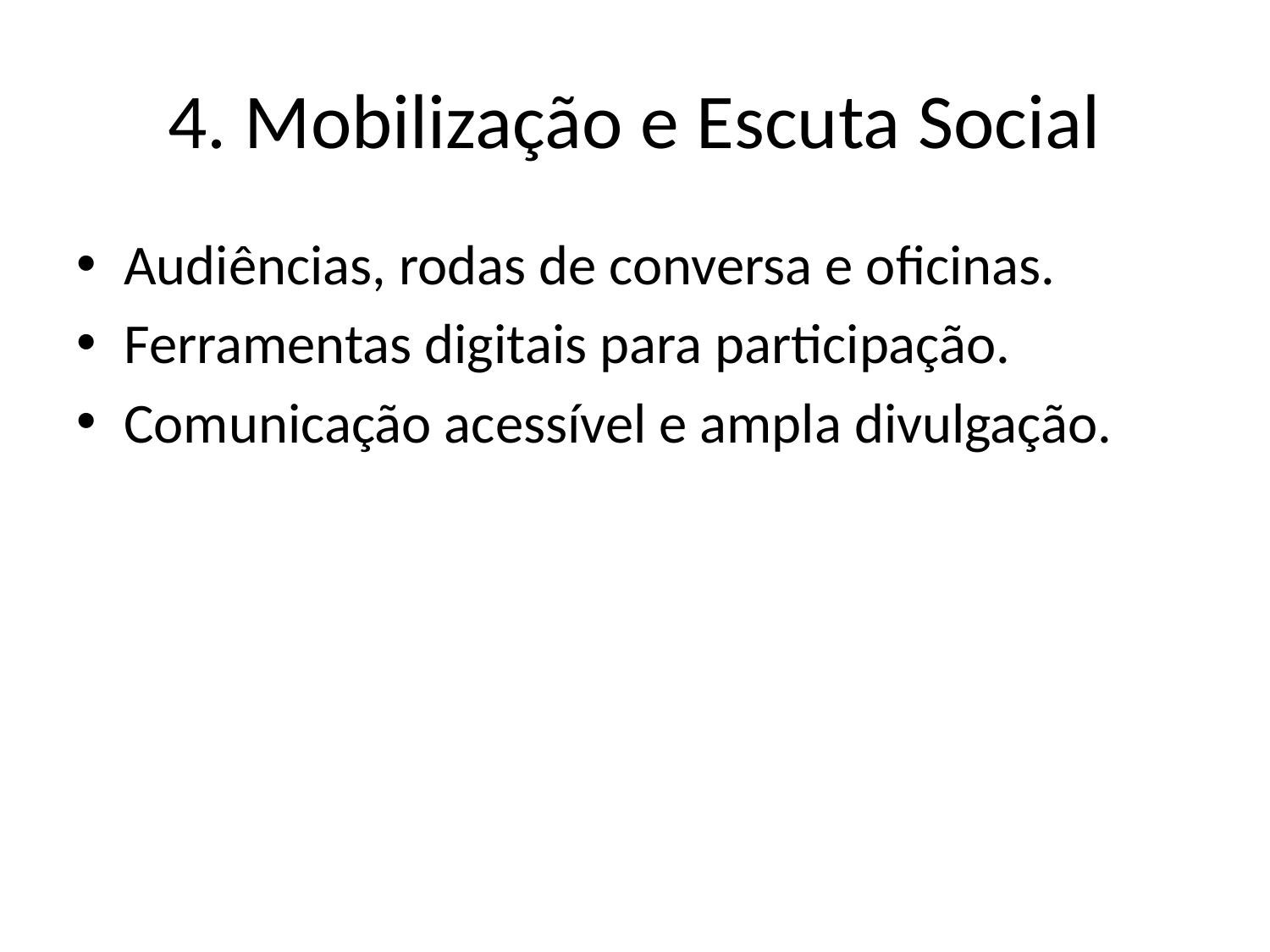

# 4. Mobilização e Escuta Social
Audiências, rodas de conversa e oficinas.
Ferramentas digitais para participação.
Comunicação acessível e ampla divulgação.